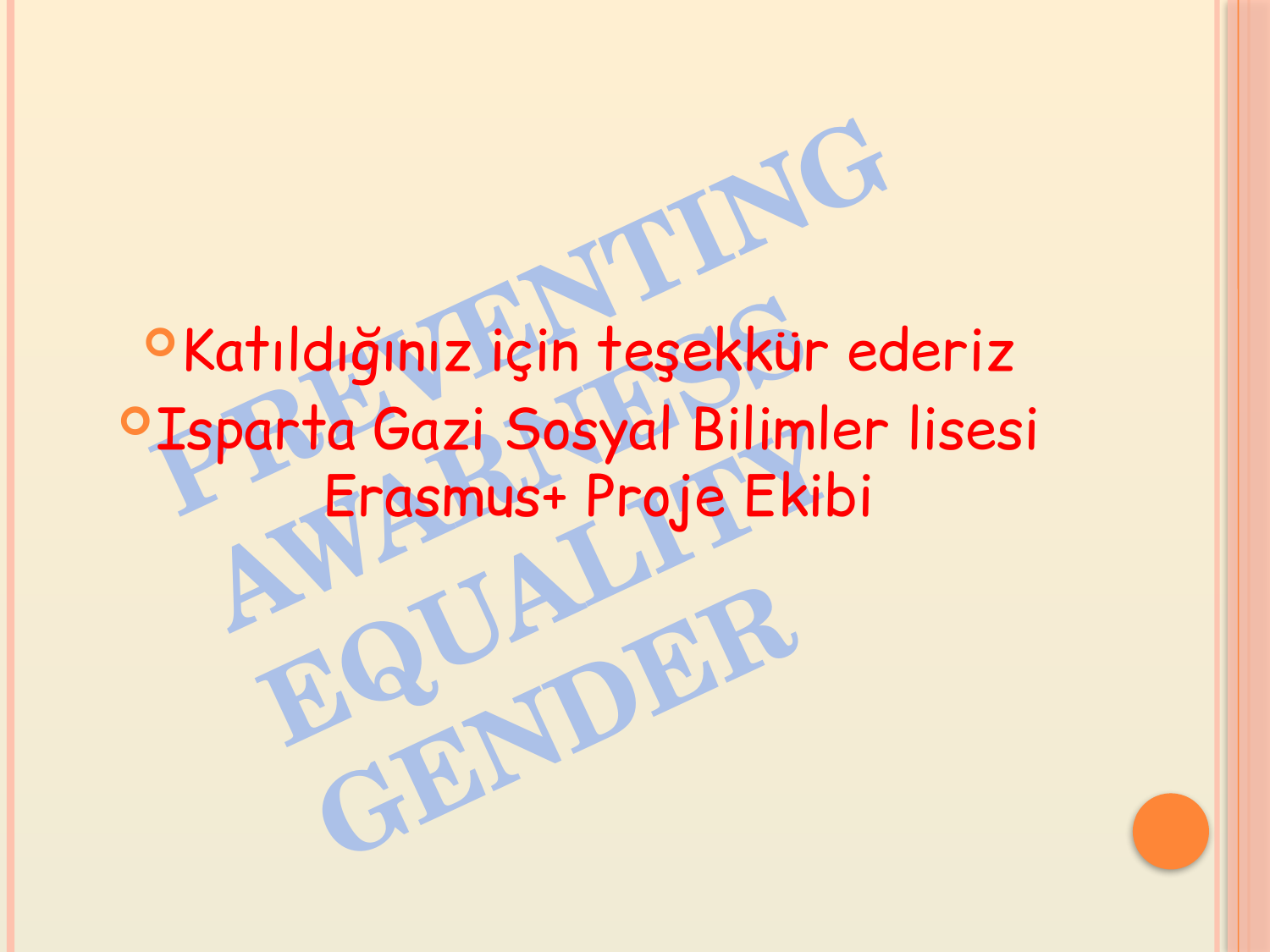

Katıldığınız için teşekkür ederiz
Isparta Gazi Sosyal Bilimler lisesi  Erasmus+ Proje Ekibi